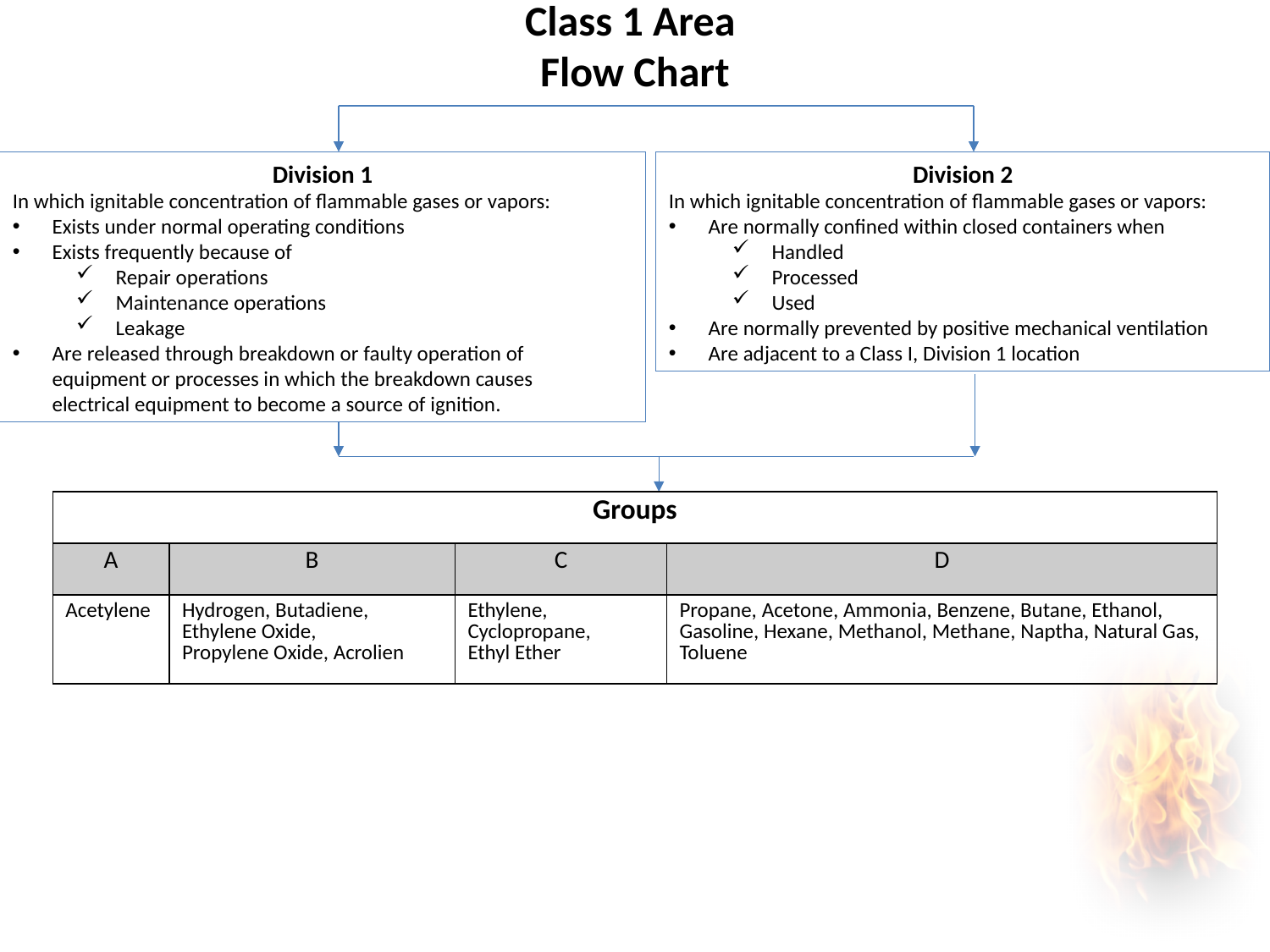

Class 1 Area
Flow Chart
Division 1
In which ignitable concentration of flammable gases or vapors:
Exists under normal operating conditions
Exists frequently because of
Repair operations
Maintenance operations
Leakage
Are released through breakdown or faulty operation of
equipment or processes in which the breakdown causes
electrical equipment to become a source of ignition.
Division 2
In which ignitable concentration of flammable gases or vapors:
Are normally confined within closed containers when
Handled
Processed
Used
Are normally prevented by positive mechanical ventilation
Are adjacent to a Class I, Division 1 location
| Groups |  | Groups |  |
| --- | --- | --- | --- |
| A | B | C | D |
| Acetylene | Hydrogen, Butadiene, Ethylene Oxide, Propylene Oxide, Acrolien | Ethylene, Cyclopropane, Ethyl Ether | Propane, Acetone, Ammonia, Benzene, Butane, Ethanol, Gasoline, Hexane, Methanol, Methane, Naptha, Natural Gas, Toluene |